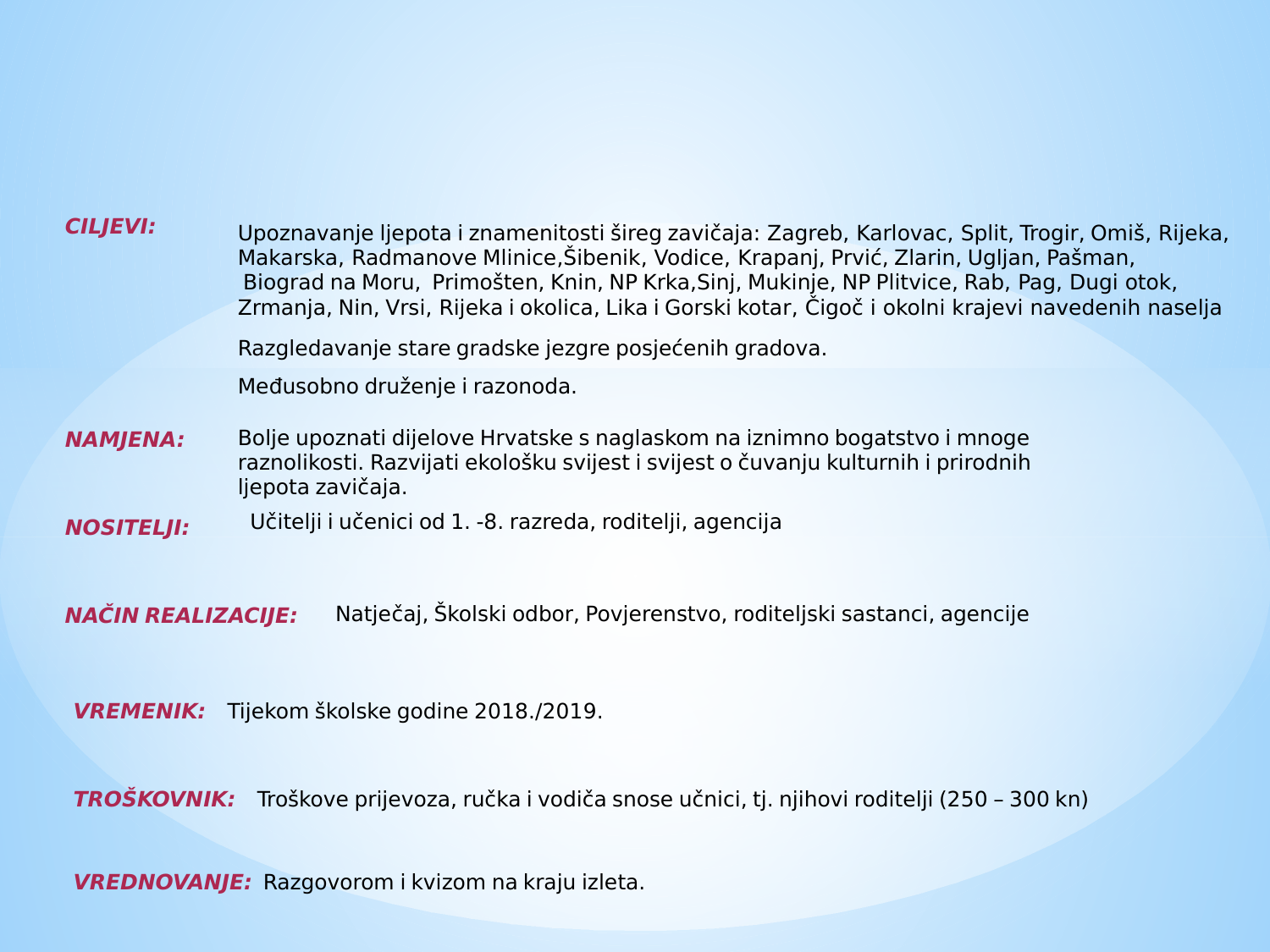

CILJEVI:

NAMJENA:

NOSITELJI:
Upoznavanje ljepota i znamenitosti šireg zavičaja: Zagreb, Karlovac, Split, Trogir, Omiš, Rijeka,
Makarska, Radmanove Mlinice,Šibenik, Vodice, Krapanj, Prvić, Zlarin, Ugljan, Pašman,
 Biograd na Moru,  Primošten, Knin, NP Krka,Sinj, Mukinje, NP Plitvice, Rab, Pag, Dugi otok,
Zrmanja, Nin, Vrsi, Rijeka i okolica, Lika i Gorski kotar, Čigoč i okolni krajevi navedenih naselja
Razgledavanje stare gradske jezgre posjećenih gradova.
Međusobno druženje i razonoda.

Bolje upoznati dijelove Hrvatske s naglaskom na iznimno bogatstvo i mnoge
raznolikosti. Razvijati ekološku svijest i svijest o čuvanju kulturnih i prirodnih
ljepota zavičaja.
	Učitelji i učenici od 1. -8. razreda, roditelji, agencija
Natječaj, Školski odbor, Povjerenstvo, roditeljski sastanci, agencije
NAČIN REALIZACIJE:
VREMENIK:    Tijekom školske godine 2018./2019.

TROŠKOVNIK:    Troškove prijevoza, ručka i vodiča snose učnici, tj. njihovi roditelji (250 – 300 kn)

VREDNOVANJE:  Razgovorom i kvizom na kraju izleta.